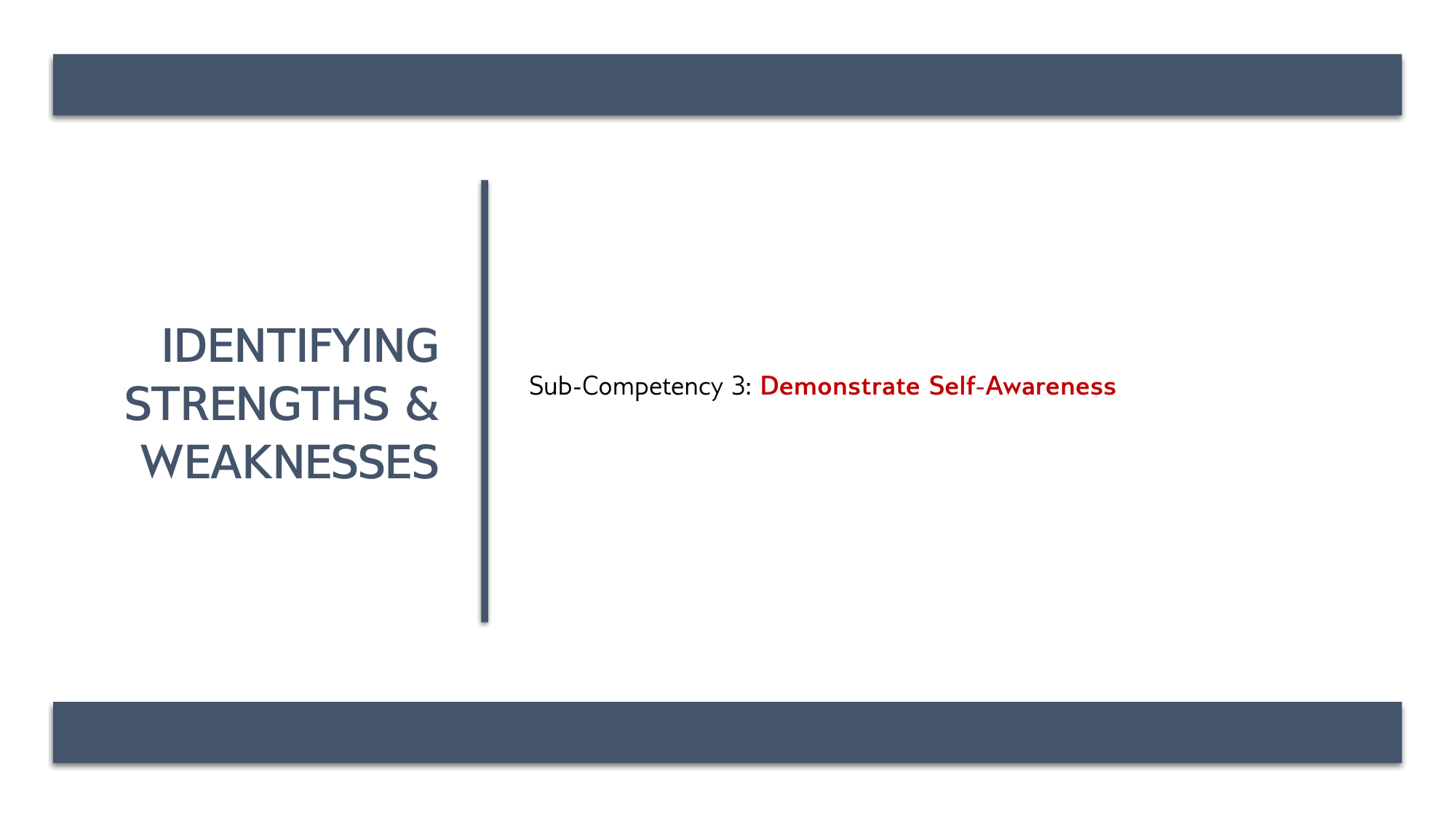

Identifying strengths & weaknesses
Sub-Competency 3: Demonstrate Self-Awareness